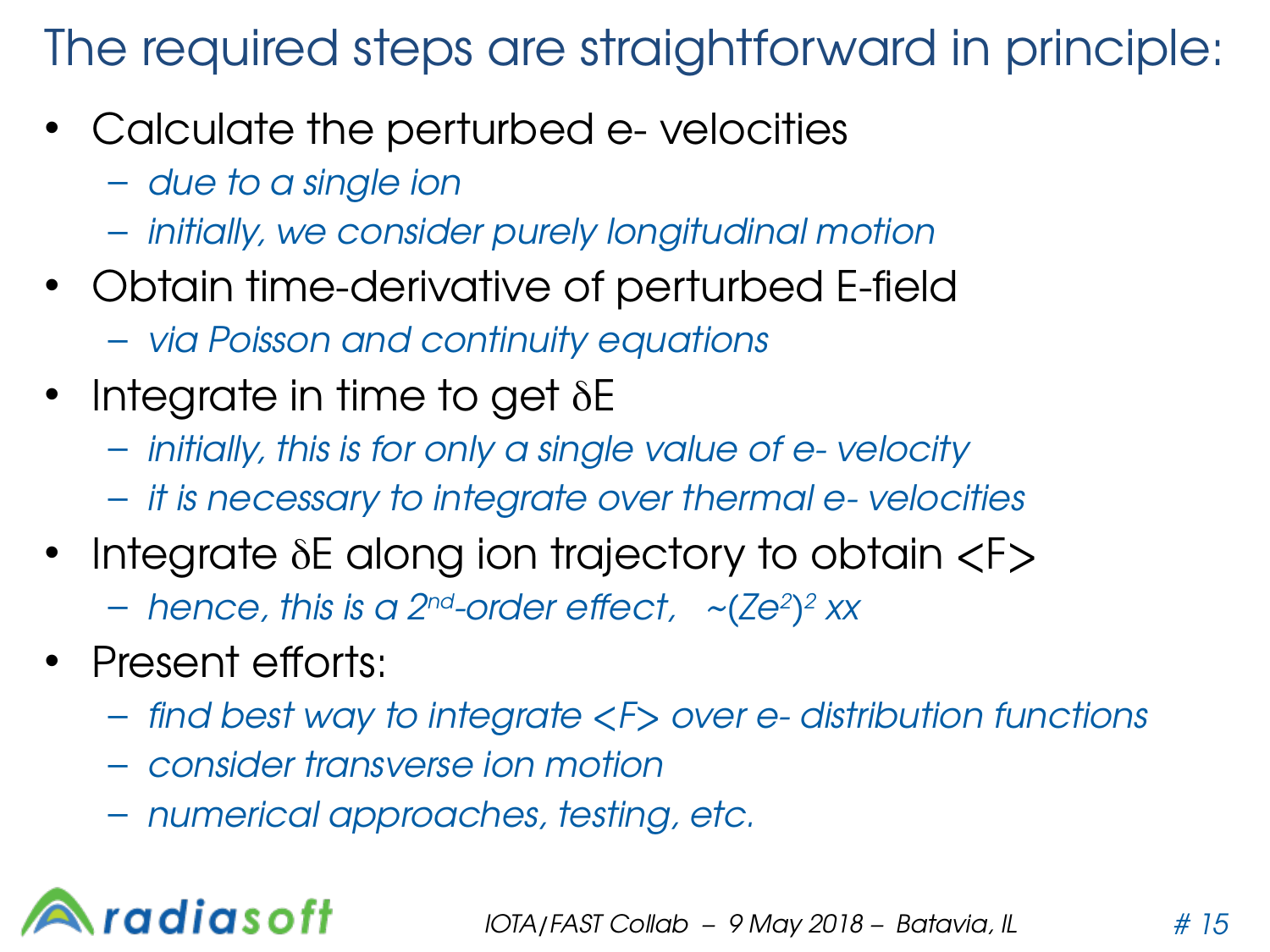

# The required steps are straightforward in principle:
Calculate the perturbed e- velocities
due to a single ion
initially, we consider purely longitudinal motion
Obtain time-derivative of perturbed E-field
via Poisson and continuity equations
Integrate in time to get δE
initially, this is for only a single value of e- velocity
it is necessary to integrate over thermal e- velocities
Integrate δE along ion trajectory to obtain <F>
hence, this is a 2nd-order effect,   ~(Ze2)2 xx
Present efforts:
find best way to integrate <F> over e- distribution functions
consider transverse ion motion
numerical approaches, testing, etc.